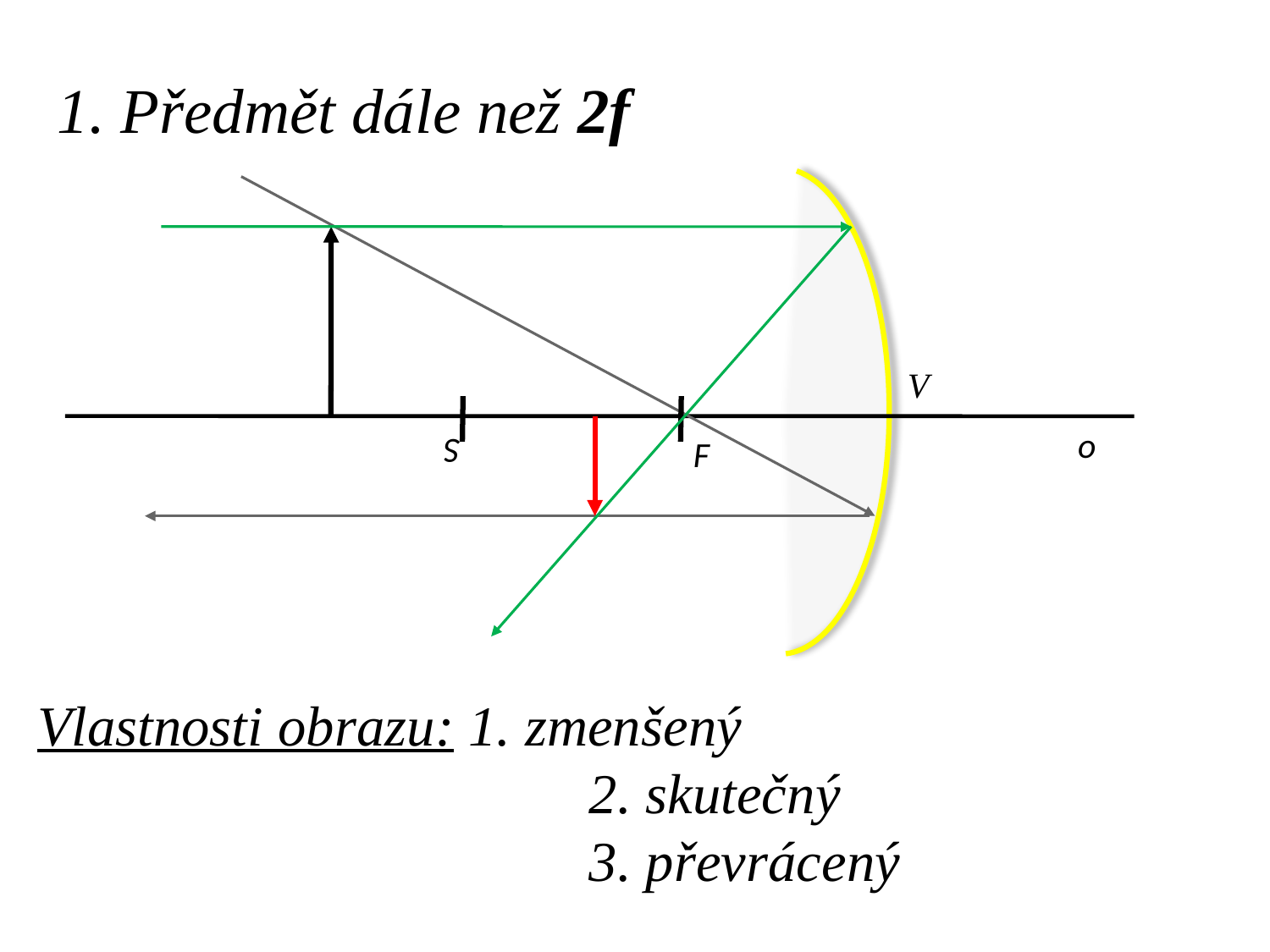

1. Předmět dále než 2f

V

o
S
F
Vlastnosti obrazu: 1. zmenšený
		                     2. skutečný
		                     3. převrácený